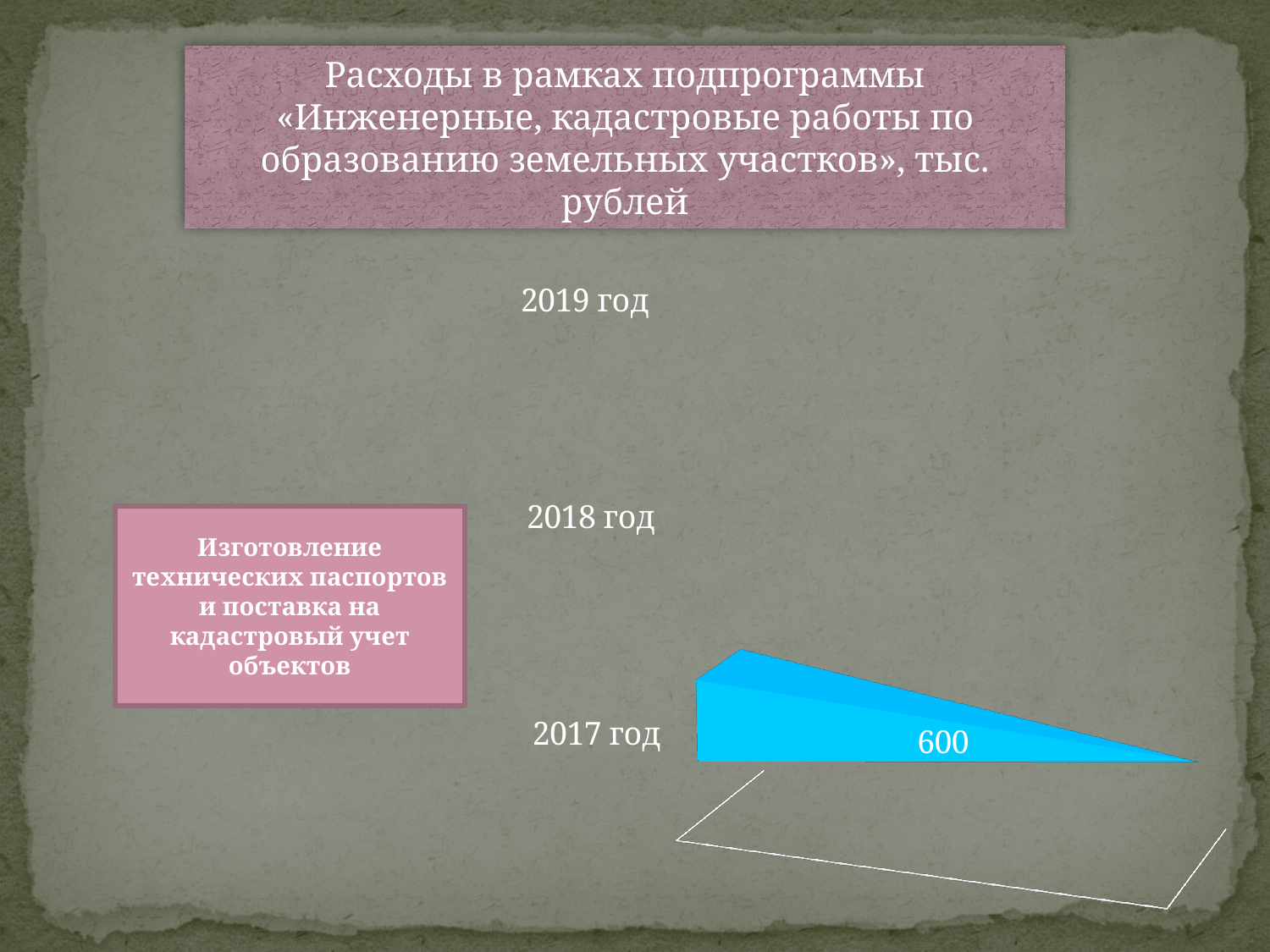

Расходы в рамках подпрограммы «Инженерные, кадастровые работы по образованию земельных участков», тыс. рублей

[unsupported chart]

Изготовление технических паспортов и поставка на кадастровый учет объектов